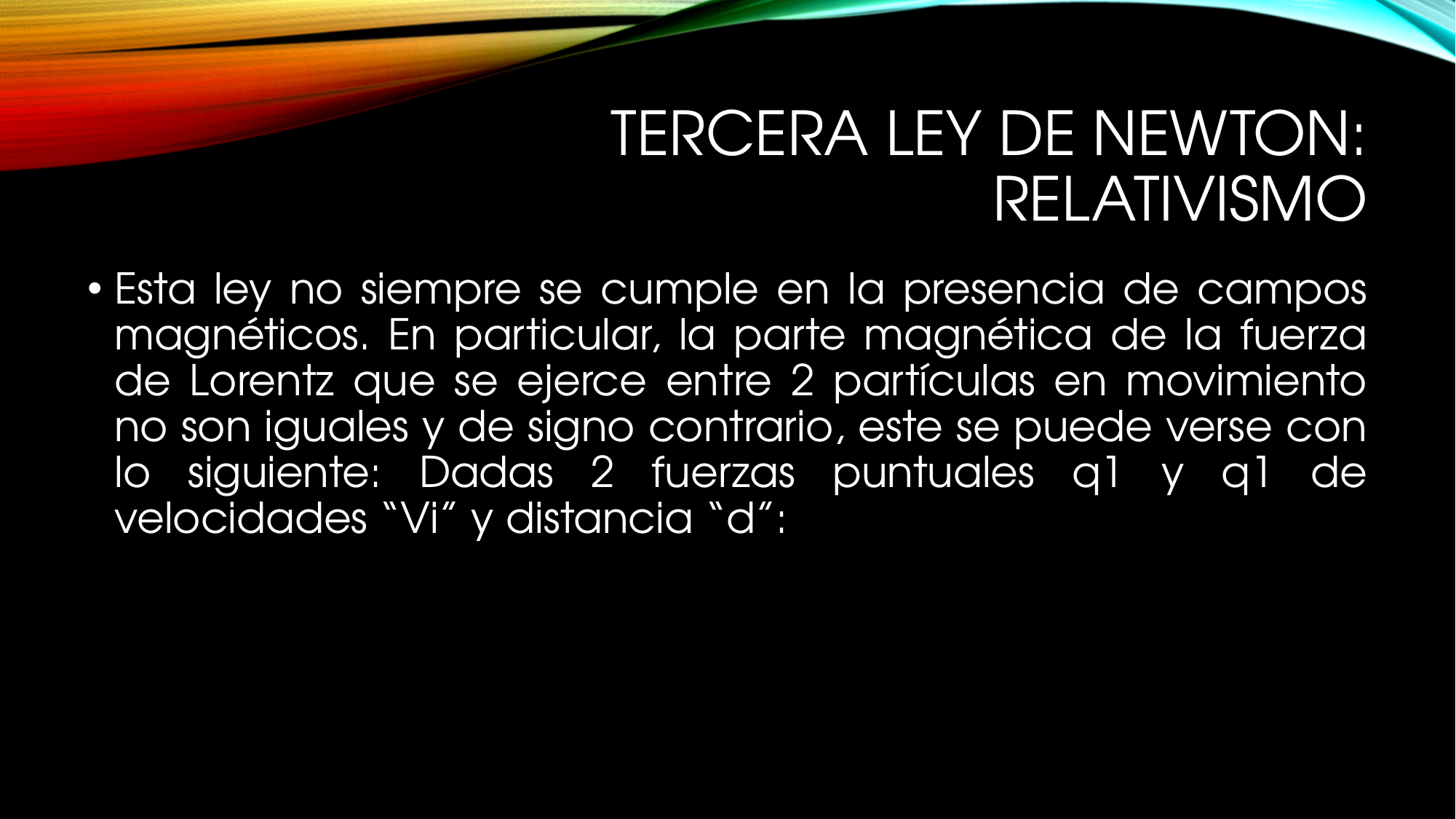

# TERCERA LEY DE NEWTON: Relativismo
Esta ley no siempre se cumple en la presencia de campos magnéticos. En particular, la parte magnética de la fuerza de Lorentz que se ejerce entre 2 partículas en movimiento no son iguales y de signo contrario, este se puede verse con lo siguiente: Dadas 2 fuerzas puntuales q1 y q1 de velocidades “Vi” y distancia “d”: